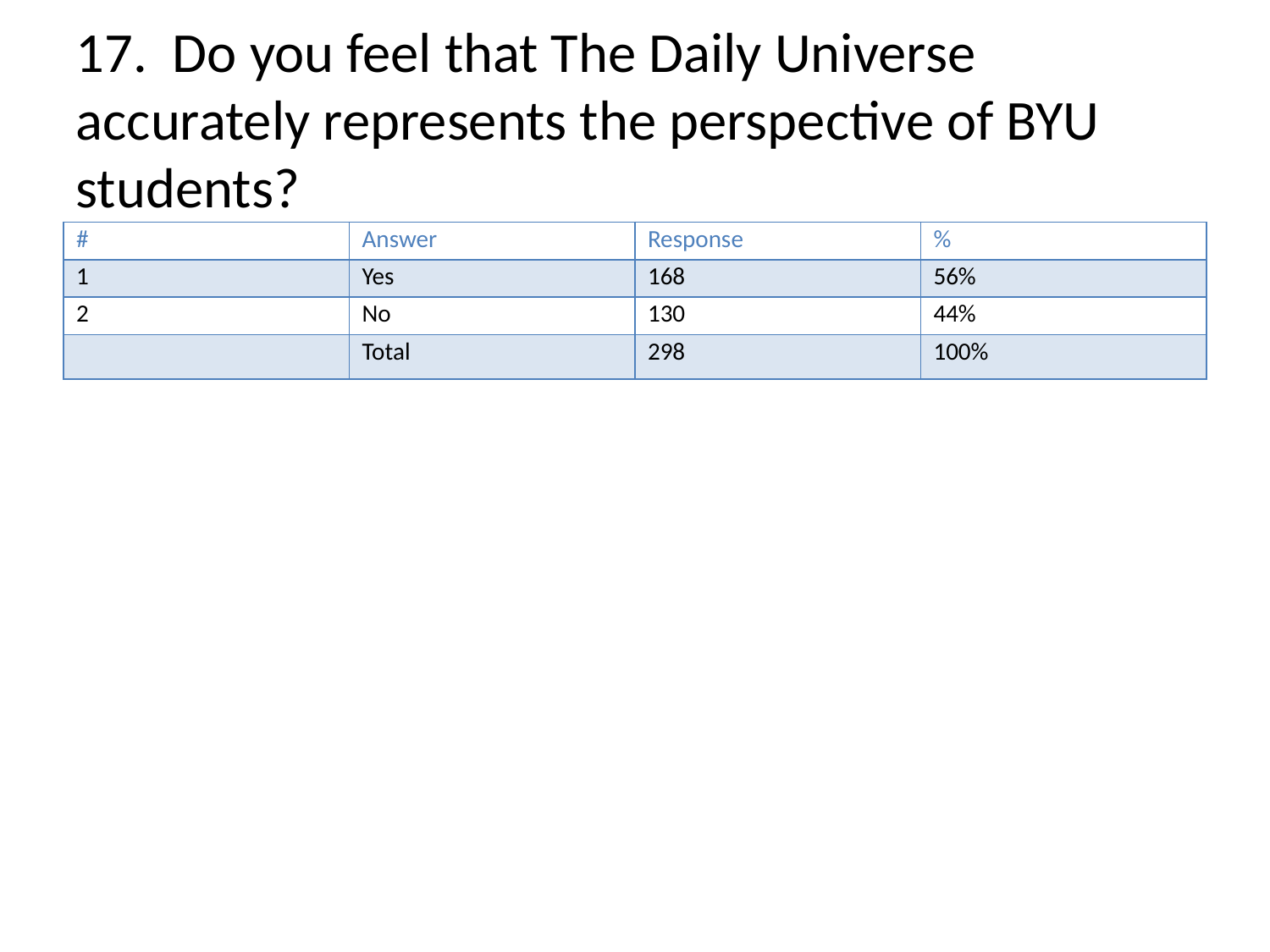

# 17.  Do you feel that The Daily Universe accurately represents the perspective of BYU students?
| # | Answer | Response | % |
| --- | --- | --- | --- |
| 1 | Yes | 168 | 56% |
| 2 | No | 130 | 44% |
|  | Total | 298 | 100% |